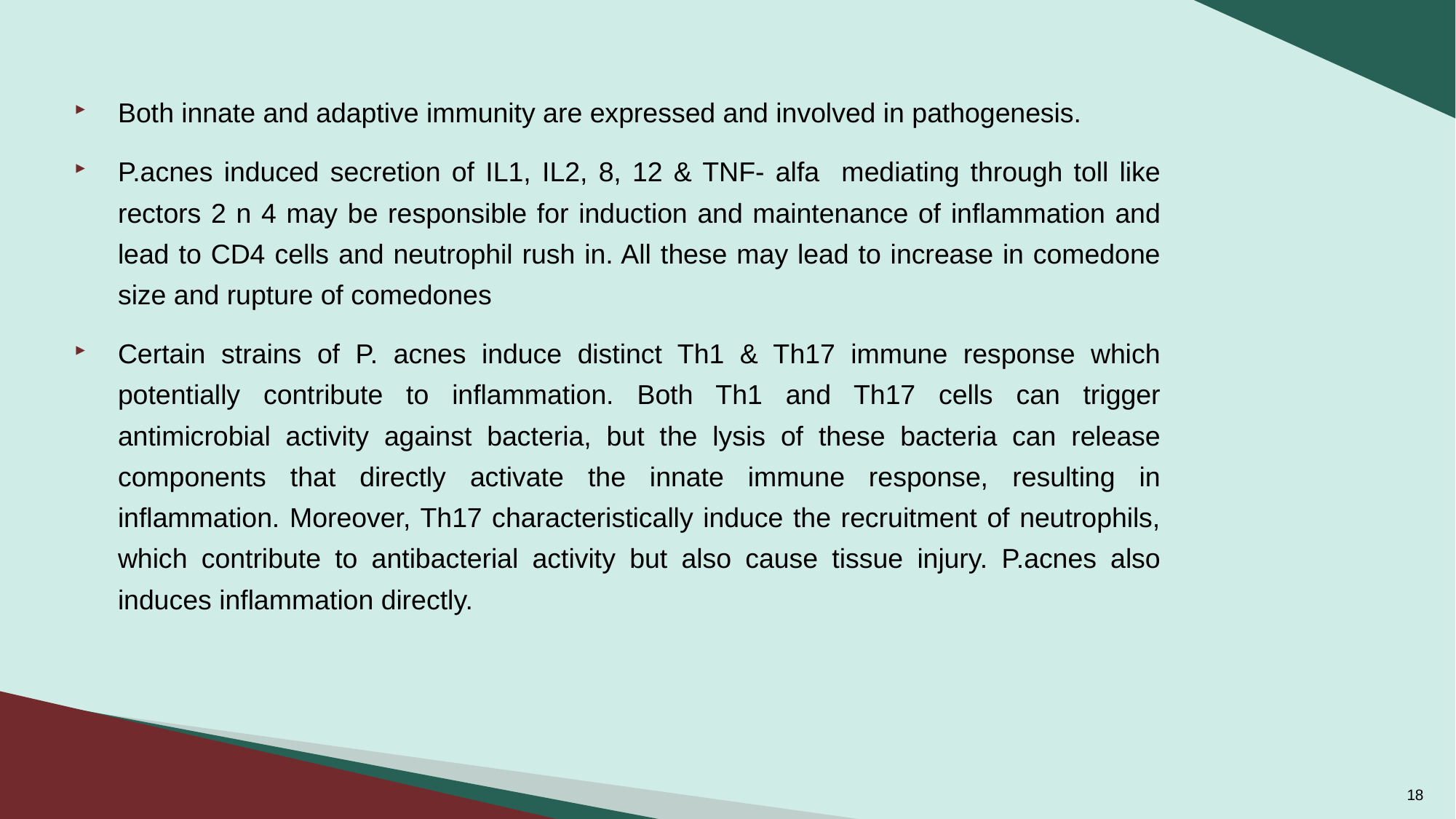

Both innate and adaptive immunity are expressed and involved in pathogenesis.
P.acnes induced secretion of IL1, IL2, 8, 12 & TNF- alfa  mediating through toll like rectors 2 n 4 may be responsible for induction and maintenance of inflammation and lead to CD4 cells and neutrophil rush in. All these may lead to increase in comedone size and rupture of comedones
Certain strains of P. acnes induce distinct Th1 & Th17 immune response which potentially contribute to inflammation. Both Th1 and Th17 cells can trigger antimicrobial activity against bacteria, but the lysis of these bacteria can release components that directly activate the innate immune response, resulting in inflammation. Moreover, Th17 characteristically induce the recruitment of neutrophils, which contribute to antibacterial activity but also cause tissue injury. P.acnes also induces inflammation directly.
18